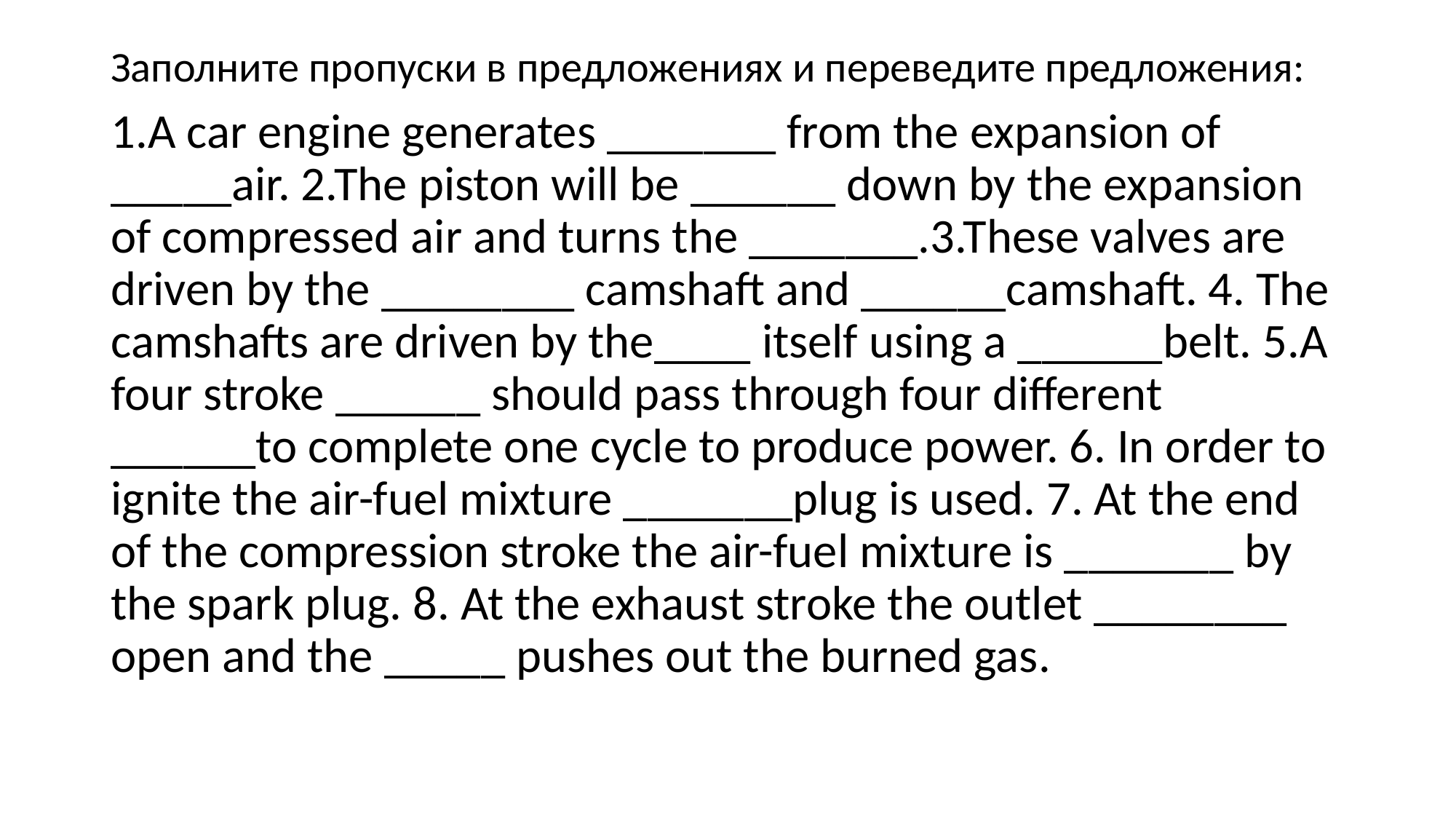

Заполните пропуски в предложениях и переведите предложения:
1.A car engine generates _______ from the expansion of _____air. 2.The piston will be ______ down by the expansion of compressed air and turns the _______.3.These valves are driven by the ________ camshaft and ______camshaft. 4. The camshafts are driven by the____ itself using a ______belt. 5.A four stroke ______ should pass through four different ______to complete one cycle to produce power. 6. In order to ignite the air-fuel mixture _______plug is used. 7. At the end of the compression stroke the air-fuel mixture is _______ by the spark plug. 8. At the exhaust stroke the outlet ________ open and the _____ pushes out the burned gas.